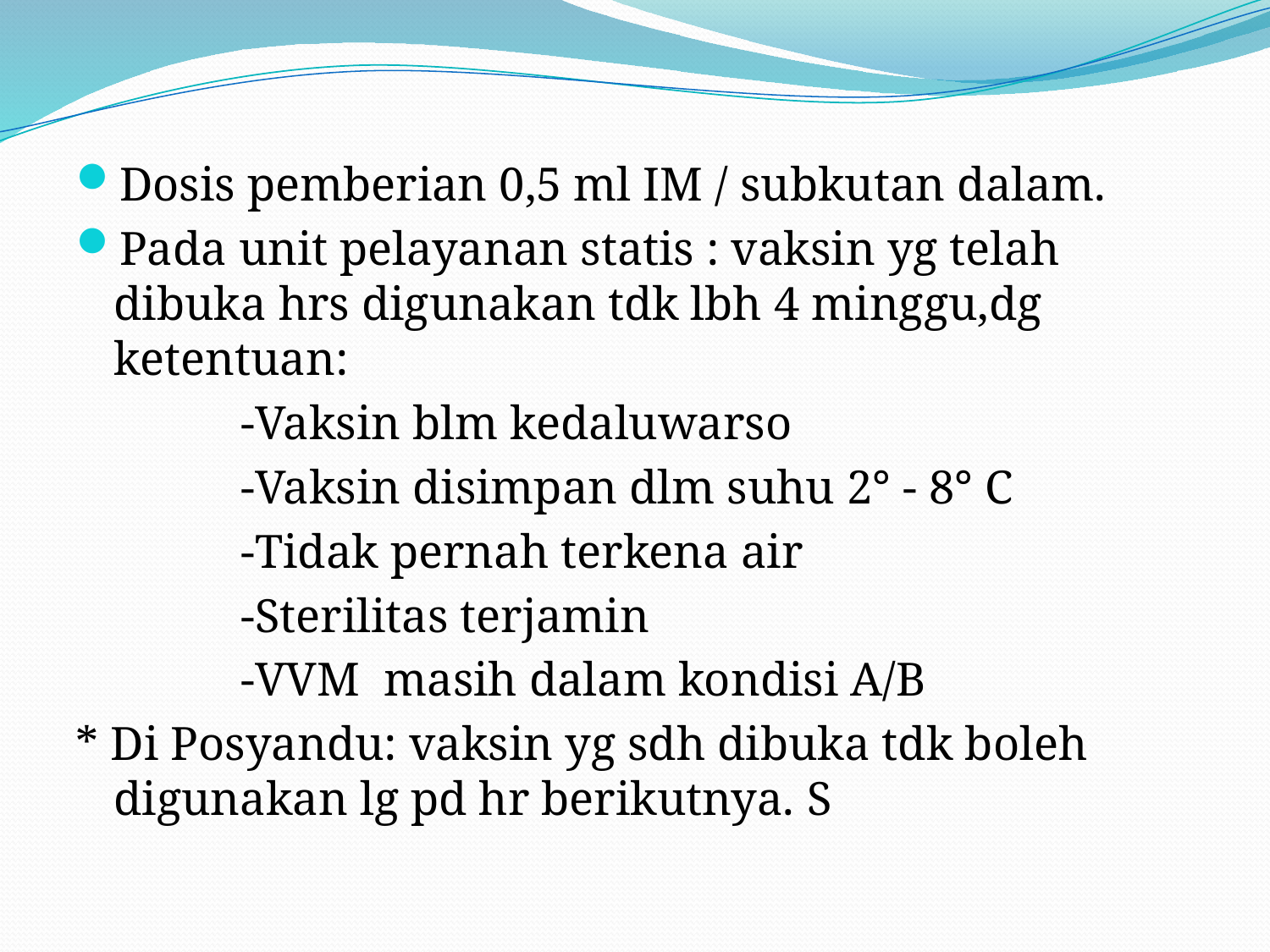

Dosis pemberian 0,5 ml IM / subkutan dalam.
Pada unit pelayanan statis : vaksin yg telah dibuka hrs digunakan tdk lbh 4 minggu,dg ketentuan:
		-Vaksin blm kedaluwarso
		-Vaksin disimpan dlm suhu 2° - 8° C
		-Tidak pernah terkena air
		-Sterilitas terjamin
		-VVM  masih dalam kondisi A/B
* Di Posyandu: vaksin yg sdh dibuka tdk boleh  digunakan lg pd hr berikutnya. S